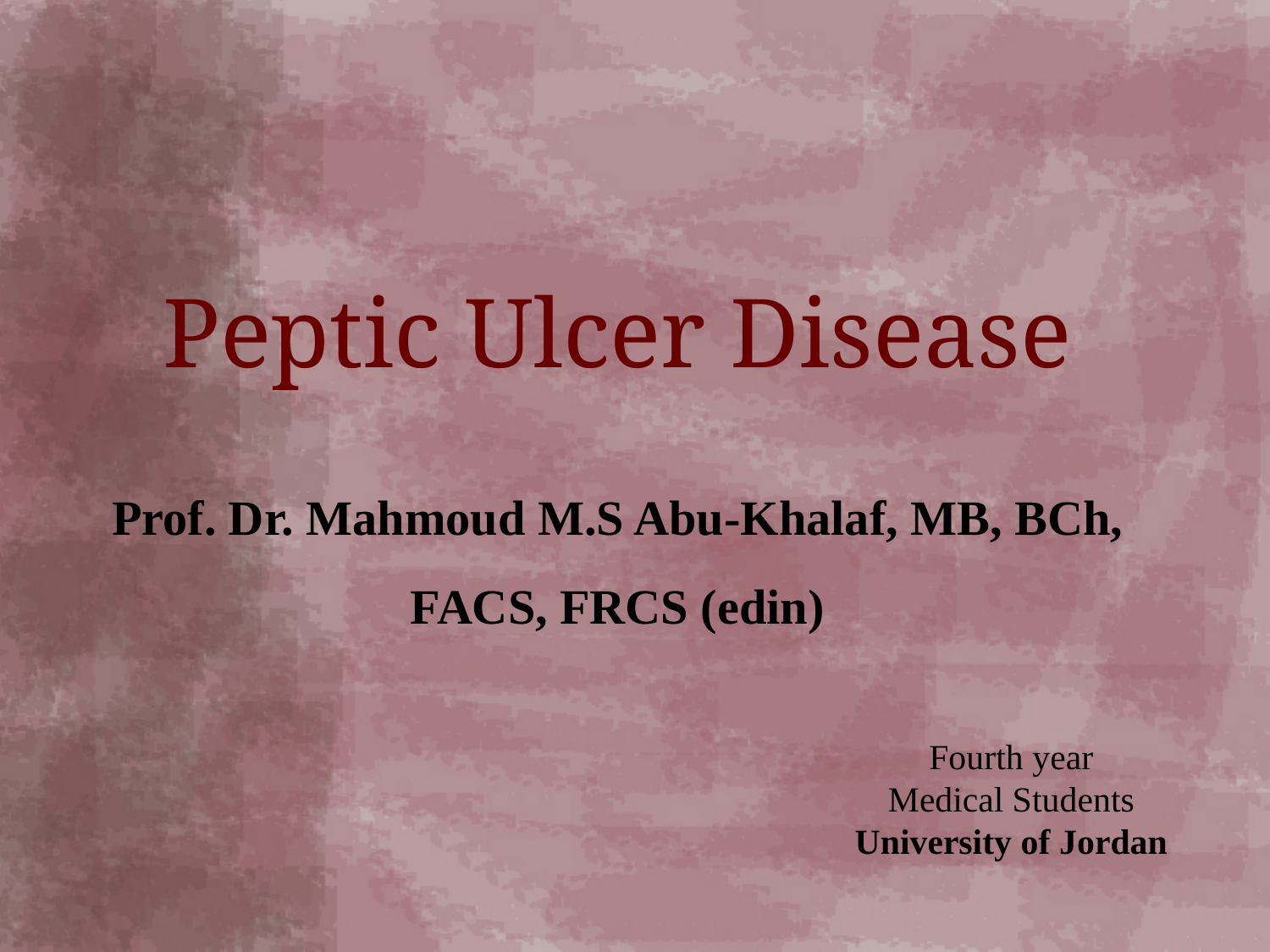

Peptic Ulcer Disease
Prof. Dr. Mahmoud M.S Abu-Khalaf, MB, BCh, FACS, FRCS (edin)

Fourth year
Medical Students
University of Jordan